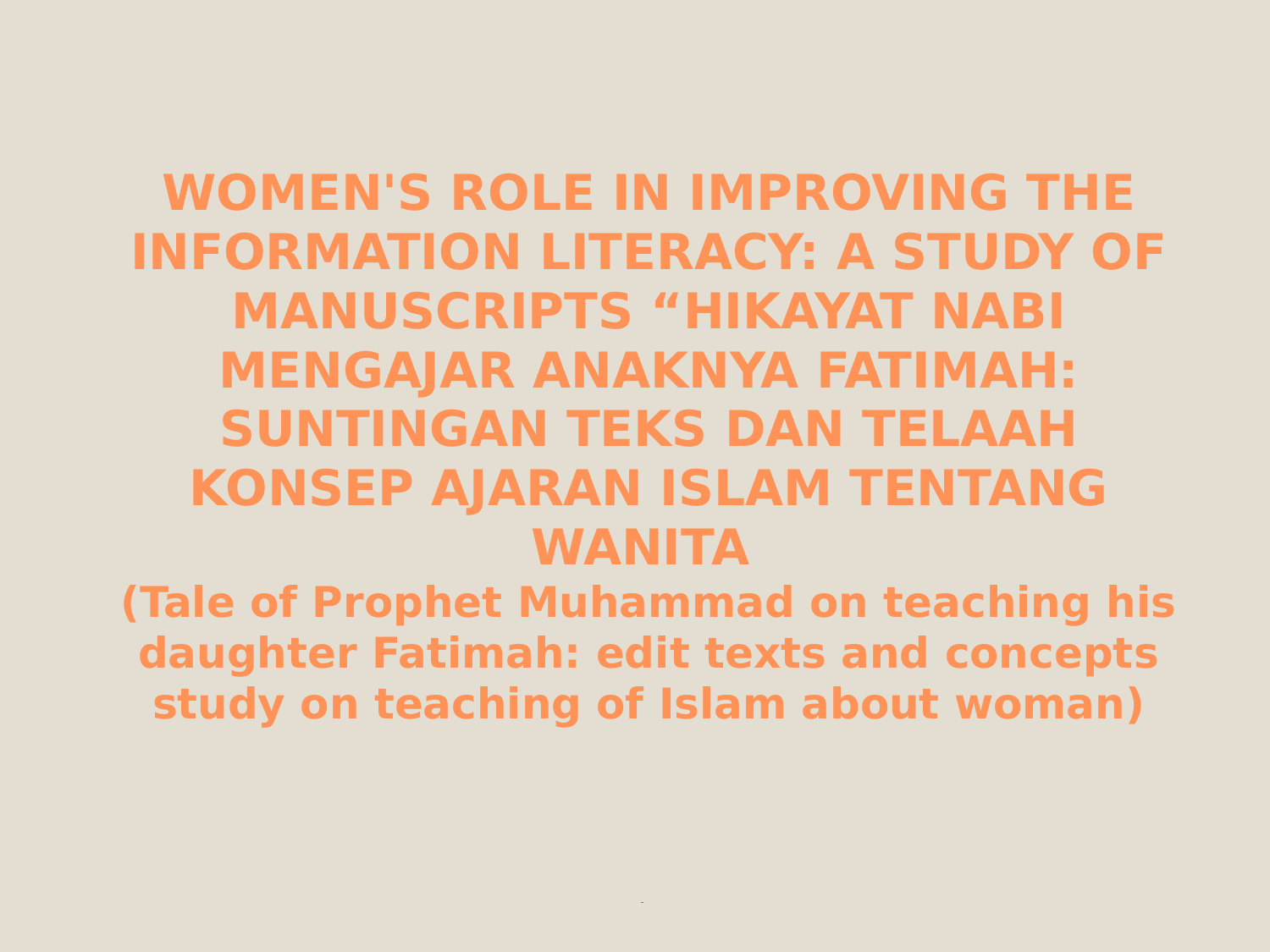

# WOMEN'S ROLE IN IMPROVING THE INFORMATION LITERACY: A STUDY OF MANUSCRIPTS “HIKAYAT NABI MENGAJAR ANAKNYA FATIMAH: SUNTINGAN TEKS DAN TELAAH KONSEP AJARAN ISLAM TENTANG WANITA (Tale of Prophet Muhammad on teaching his daughter Fatimah: edit texts and concepts study on teaching of Islam about woman)